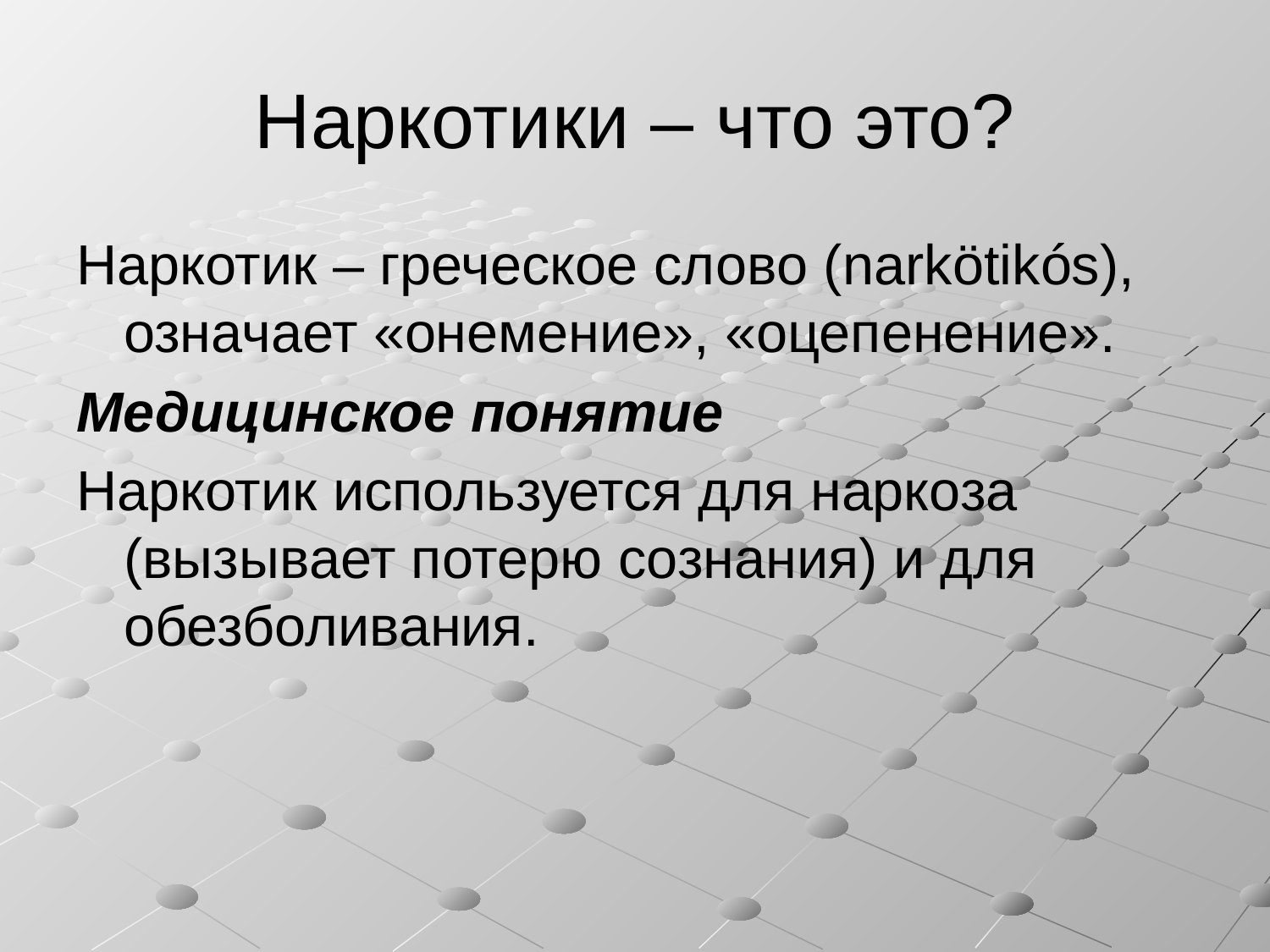

# Наркотики – что это?
Наркотик – греческое слово (narkötikós), означает «онемение», «оцепенение».
Медицинское понятие
Наркотик используется для наркоза (вызывает потерю сознания) и для обезболивания.